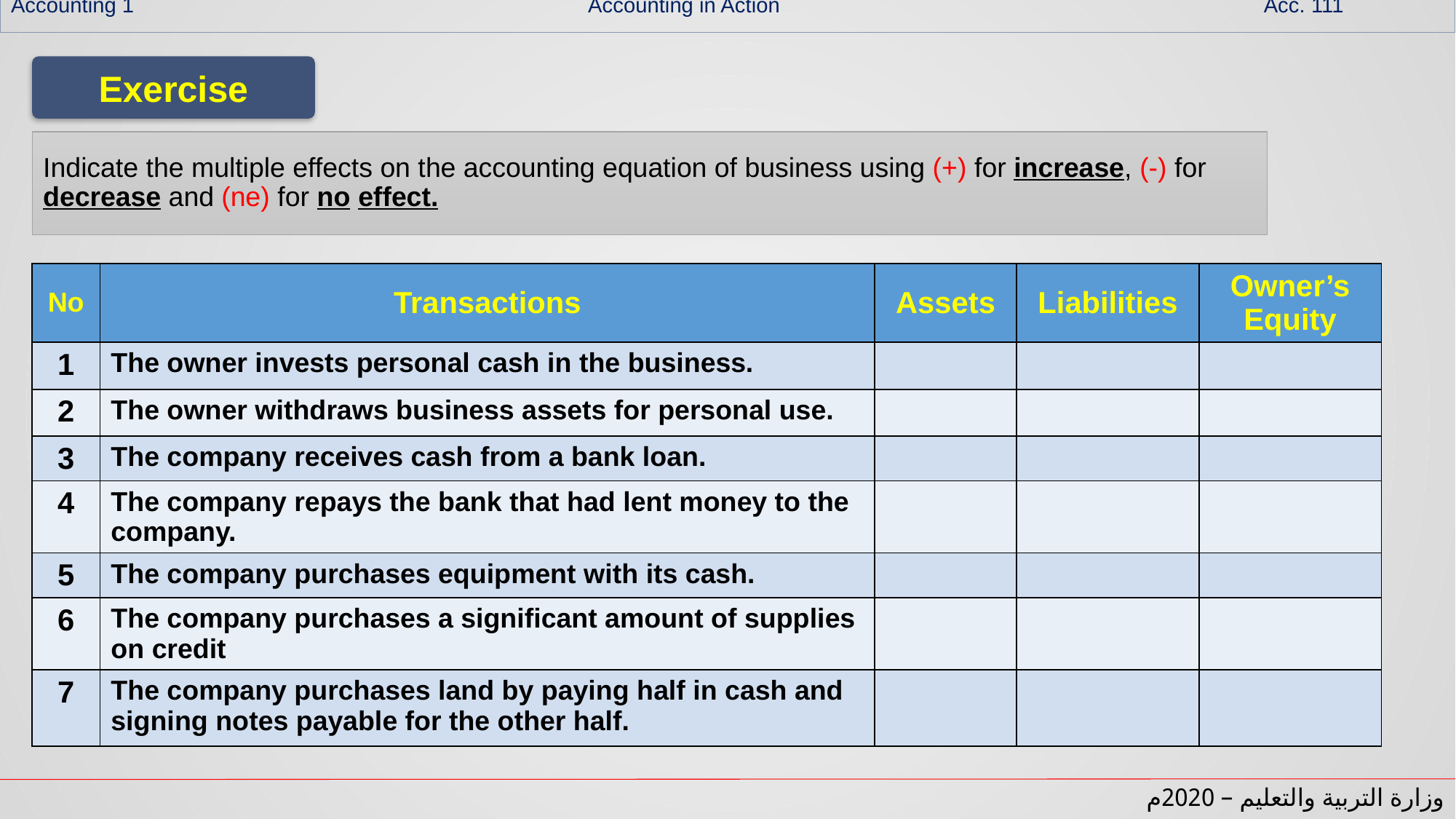

Accounting 1                                                                            Accounting in Action                                                                                 Acc. 111

Exercise
# Indicate the multiple effects on the accounting equation of business using (+) for increase, (-) for decrease and (ne) for no effect.
| No | Transactions | Assets | Liabilities | Owner’s Equity |
| --- | --- | --- | --- | --- |
| 1 | The owner invests personal cash in the business. |  |  |  |
| 2 | The owner withdraws business assets for personal use. |  |  |  |
| 3 | The company receives cash from a bank loan. |  |  |  |
| 4 | The company repays the bank that had lent money to the company. |  |  |  |
| 5 | The company purchases equipment with its cash. |  |  |  |
| 6 | The company purchases a significant amount of supplies on credit |  |  |  |
| 7 | The company purchases land by paying half in cash and signing notes payable for the other half. |  |  |  |
وزارة التربية والتعليم – 2020م